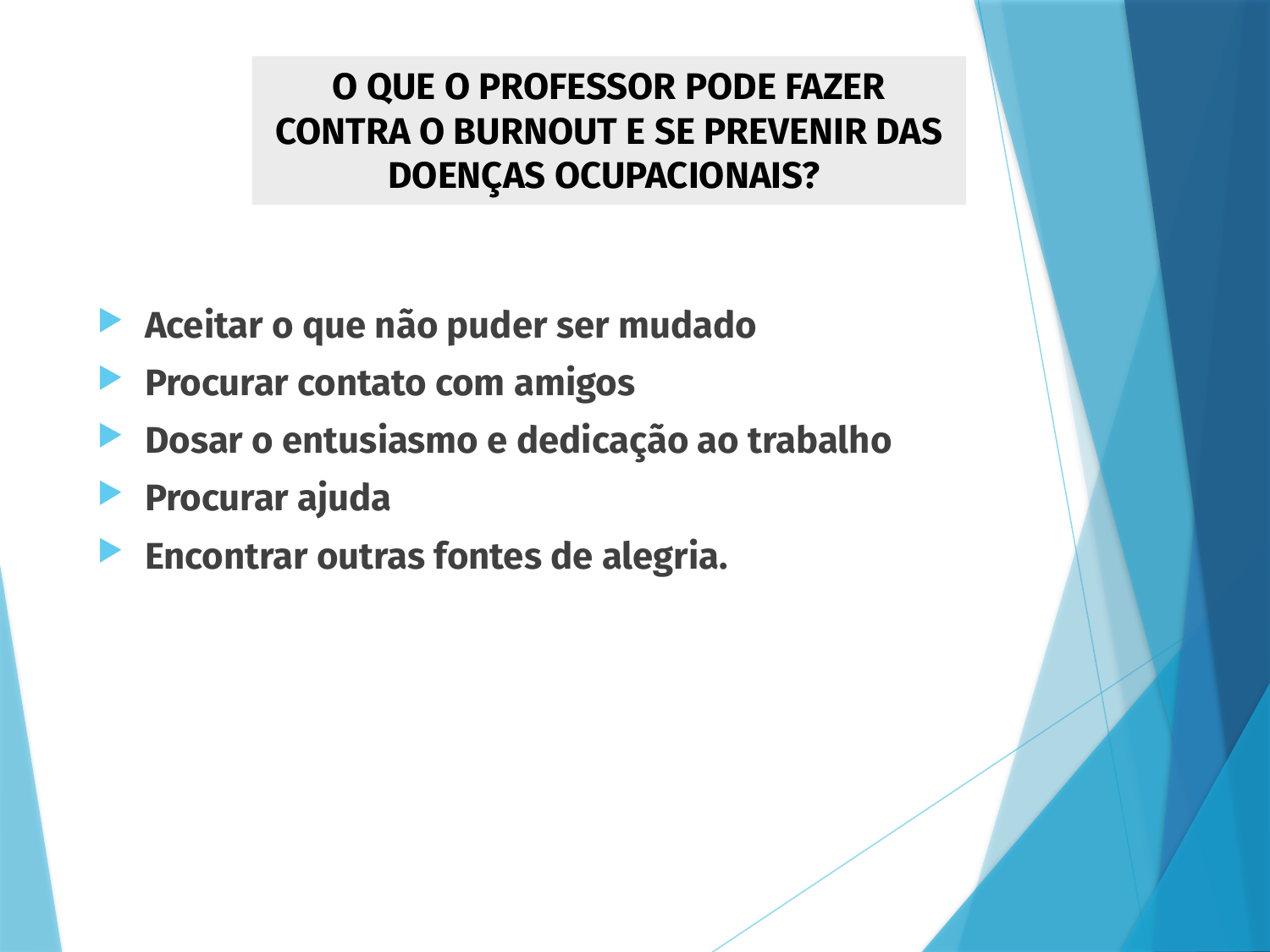

# O QUE O PROFESSOR PODE FAZER CONTRA O BURNOUT E SE PREVENIR DAS DOENÇAS OCUPACIONAIS?
Aceitar o que não puder ser mudado
Procurar contato com amigos
Dosar o entusiasmo e dedicação ao trabalho
Procurar ajuda
Encontrar outras fontes de alegria.